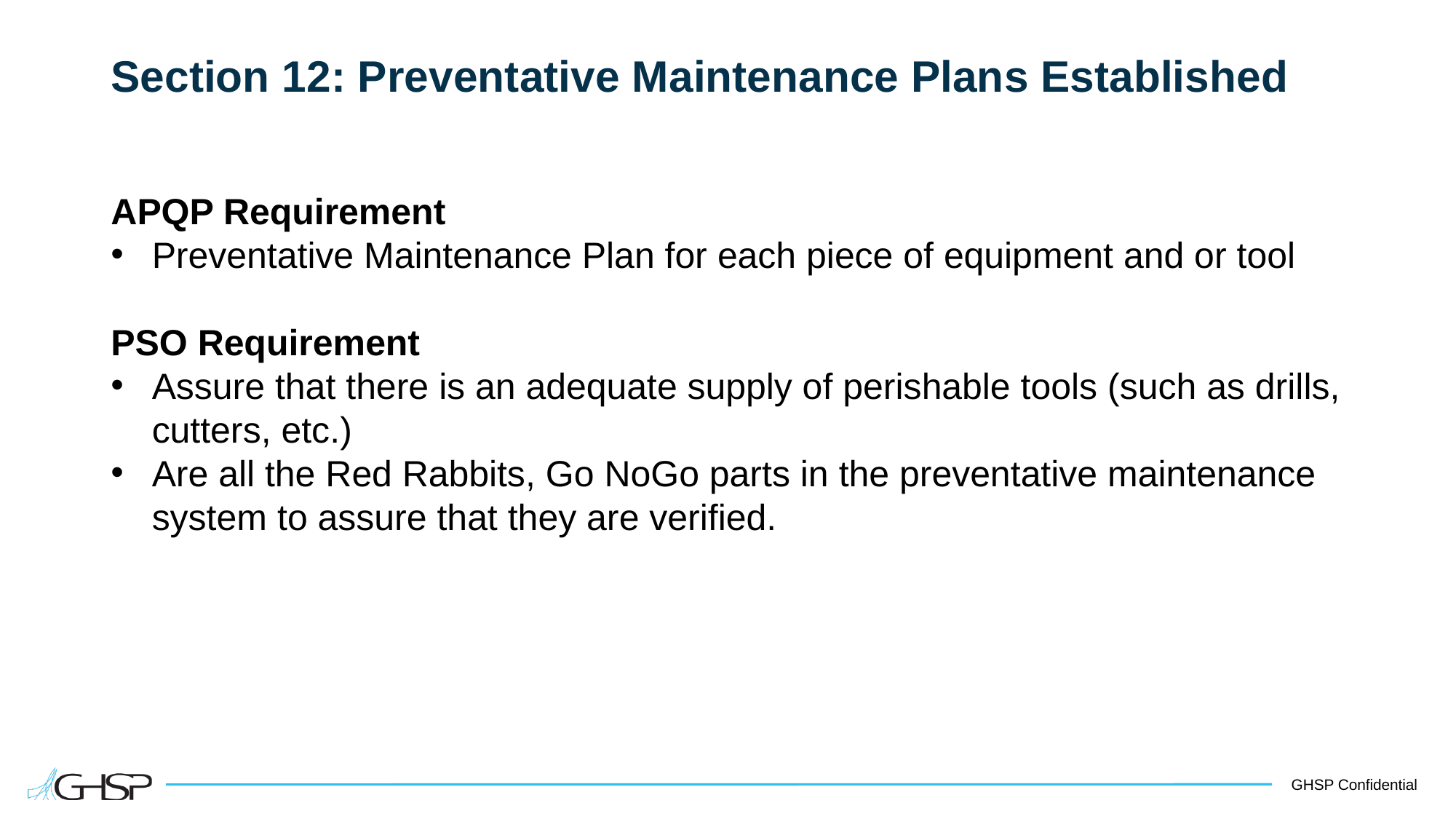

# Section 12: Preventative Maintenance Plans Established
APQP Requirement
Preventative Maintenance Plan for each piece of equipment and or tool

PSO Requirement
Assure that there is an adequate supply of perishable tools (such as drills, cutters, etc.)
Are all the Red Rabbits, Go NoGo parts in the preventative maintenance system to assure that they are verified.